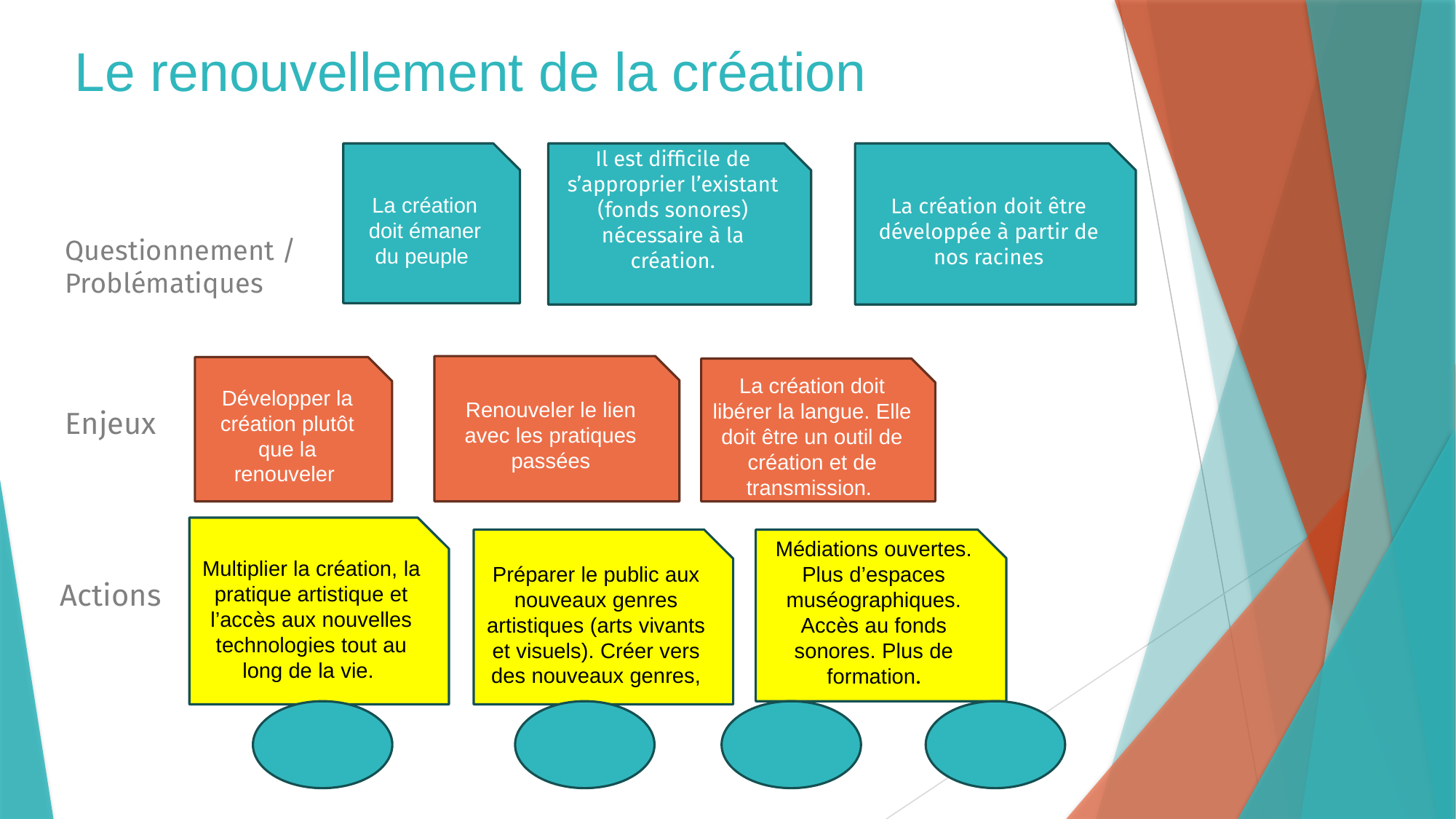

# Le renouvellement de la création
La création doit émaner du peuple
Il est difficile de s’approprier l’existant (fonds sonores) nécessaire à la création.

La création doit être développée à partir de nos racines
Questionnement / Problématiques
Renouveler le lien avec les pratiques passées
Développer la création plutôt que la renouveler
La création doit libérer la langue. Elle doit être un outil de création et de transmission.

Enjeux
Multiplier la création, la pratique artistique et l’accès aux nouvelles technologies tout au long de la vie.
Préparer le public aux nouveaux genres artistiques (arts vivants et visuels). Créer vers des nouveaux genres,
Médiations ouvertes.
Plus d’espaces muséographiques.
Accès au fonds sonores. Plus de formation.

Actions